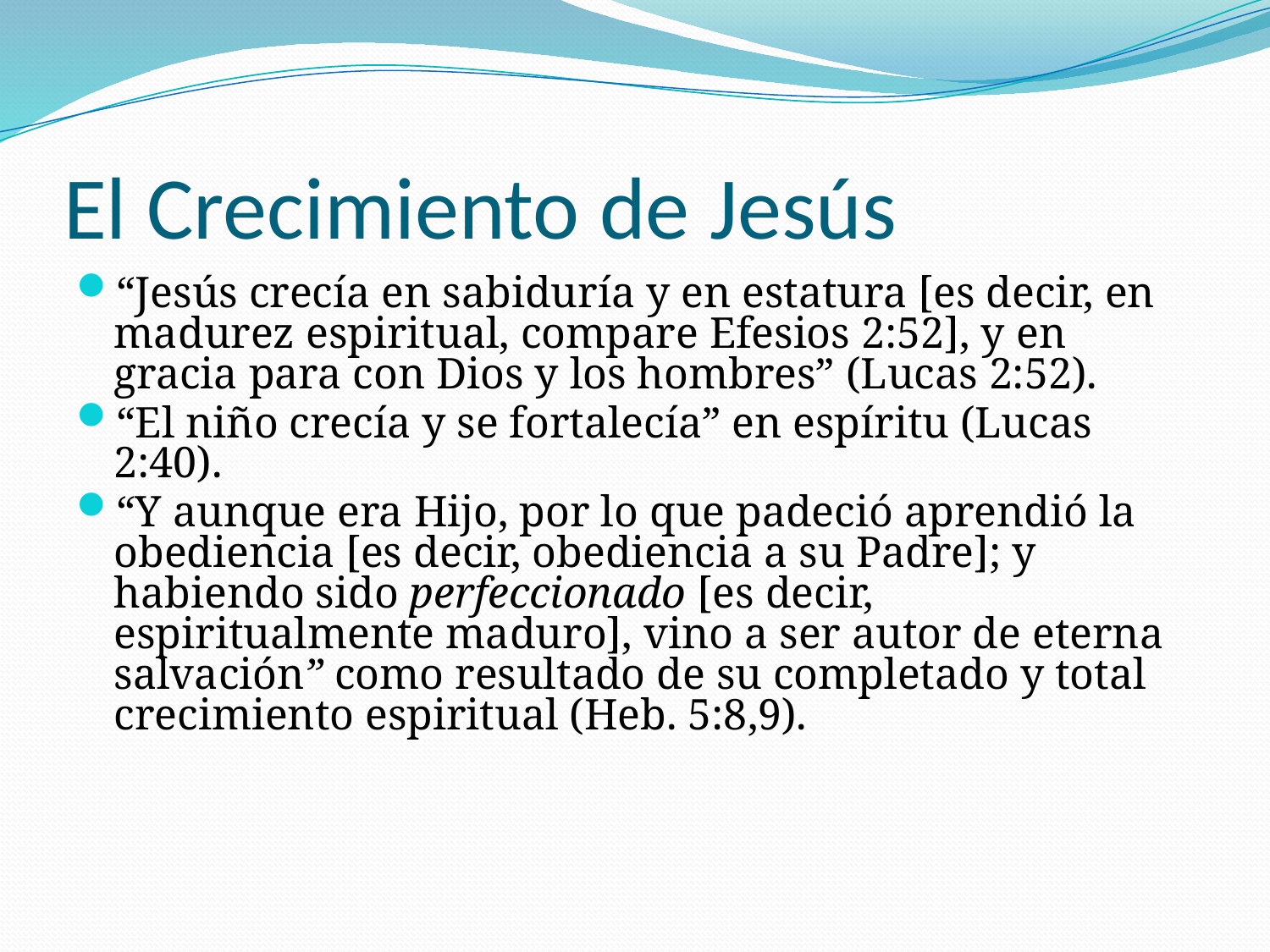

# El Crecimiento de Jesús
“Jesús crecía en sabiduría y en estatura [es decir, en madurez espiritual, compare Efesios 2:52], y en gracia para con Dios y los hombres” (Lucas 2:52).
“El niño crecía y se fortalecía” en espíritu (Lucas 2:40).
“Y aunque era Hijo, por lo que padeció aprendió la obediencia [es decir, obediencia a su Padre]; y habiendo sido perfeccionado [es decir, espiritualmente maduro], vino a ser autor de eterna salvación” como resultado de su completado y total crecimiento espiritual (Heb. 5:8,9).